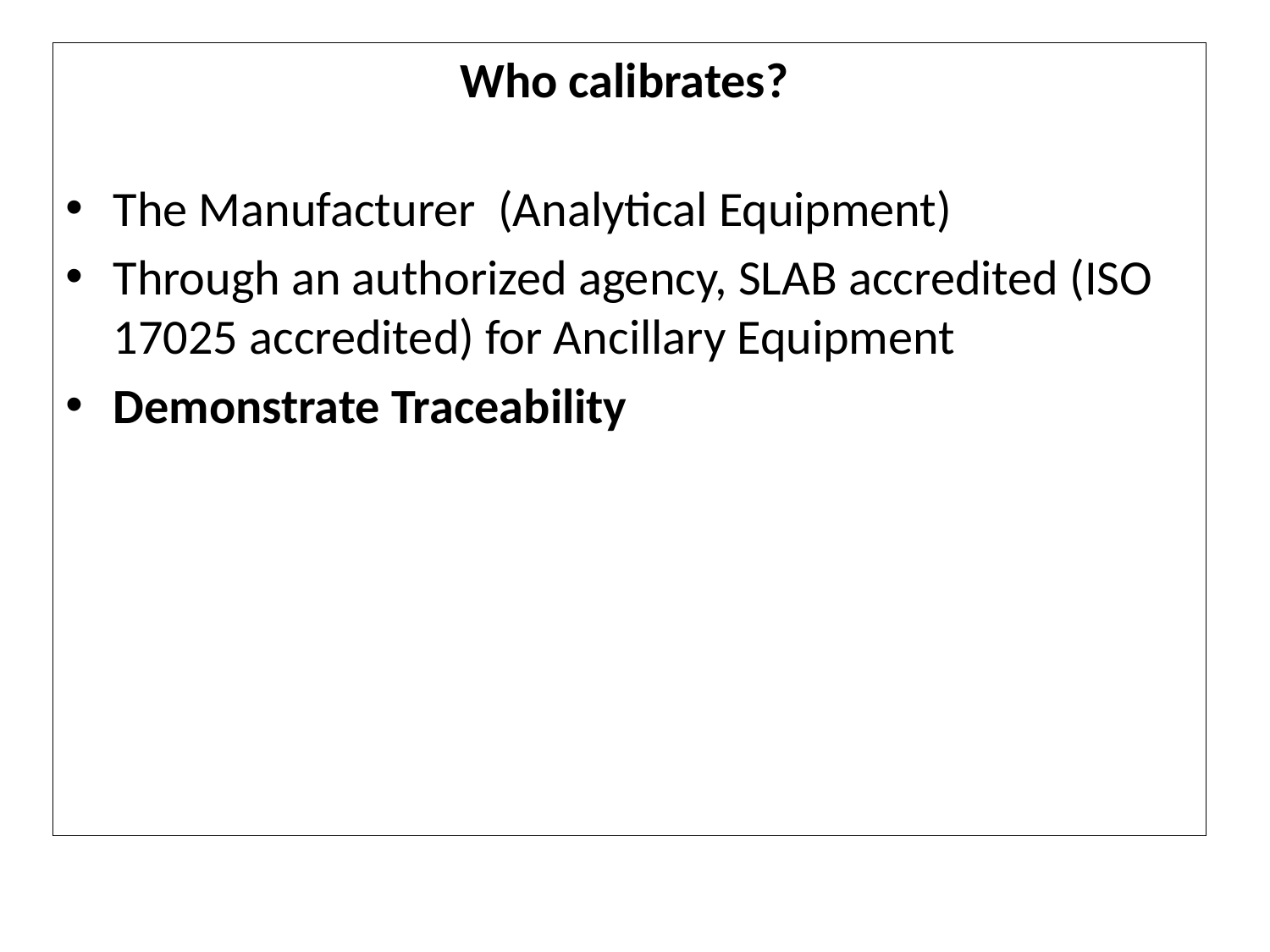

Who calibrates?

The Manufacturer  (Analytical Equipment)
Through an authorized agency, SLAB accredited (ISO 17025 accredited) for Ancillary Equipment
Demonstrate Traceability